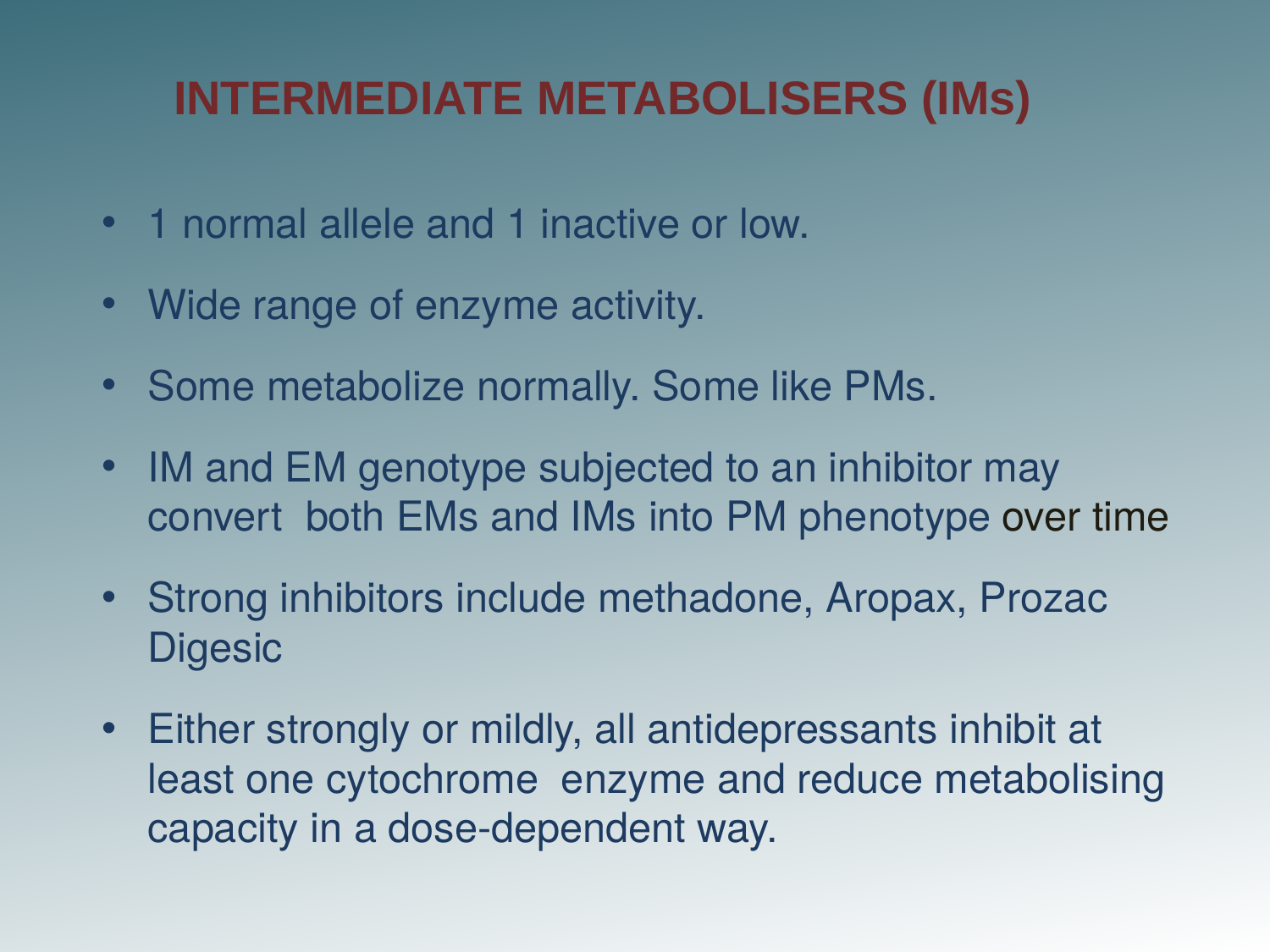

# INTERMEDIATE METABOLISERS (IMs)
1 normal allele and 1 inactive or low.
Wide range of enzyme activity.
Some metabolize normally. Some like PMs.
IM and EM genotype subjected to an inhibitor may convert  both EMs and IMs into PM phenotype over time
Strong inhibitors include methadone, Aropax, Prozac Digesic
Either strongly or mildly, all antidepressants inhibit at least one cytochrome  enzyme and reduce metabolising capacity in a dose-dependent way.